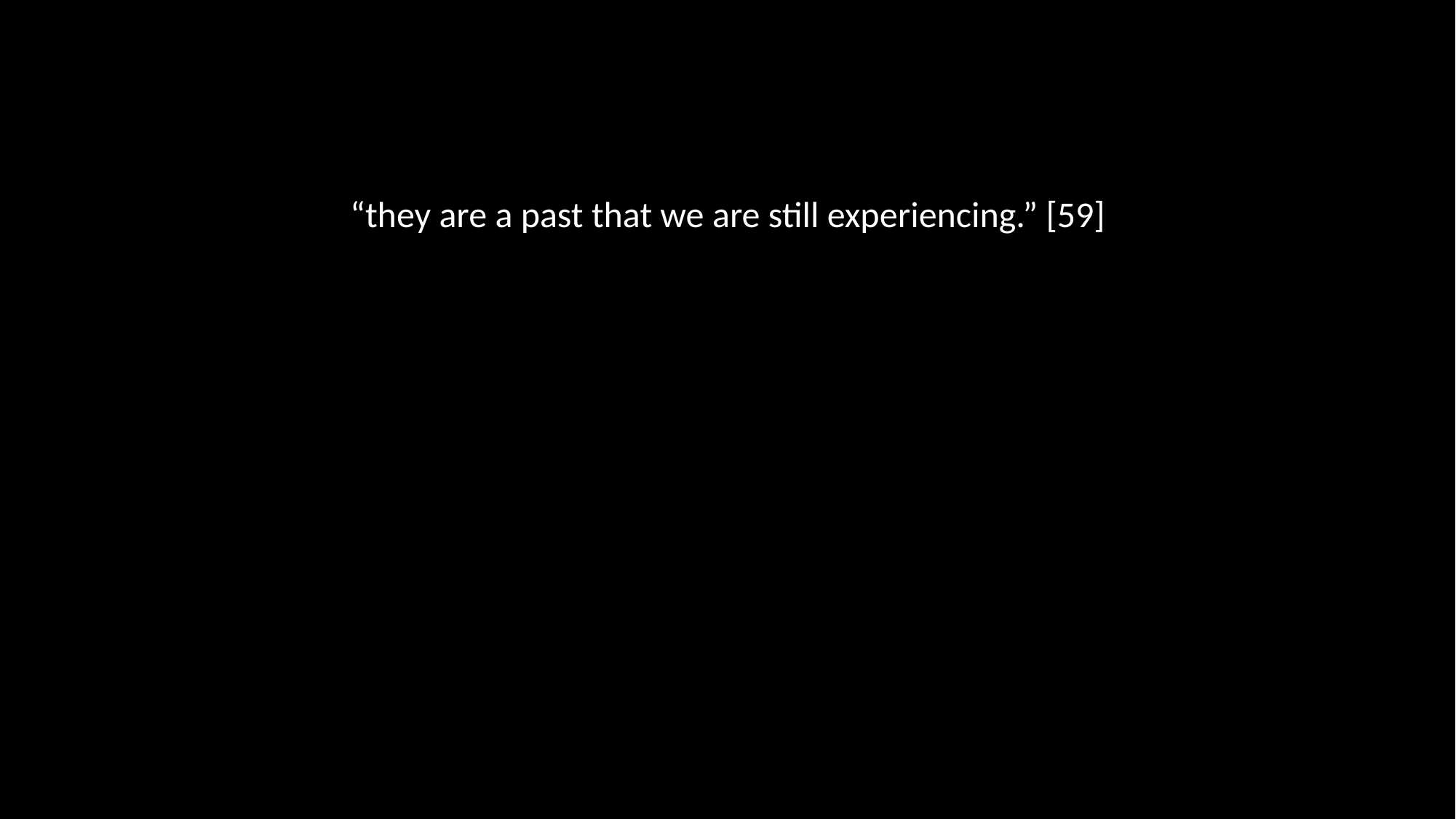

“they are a past that we are still experiencing.” [59]